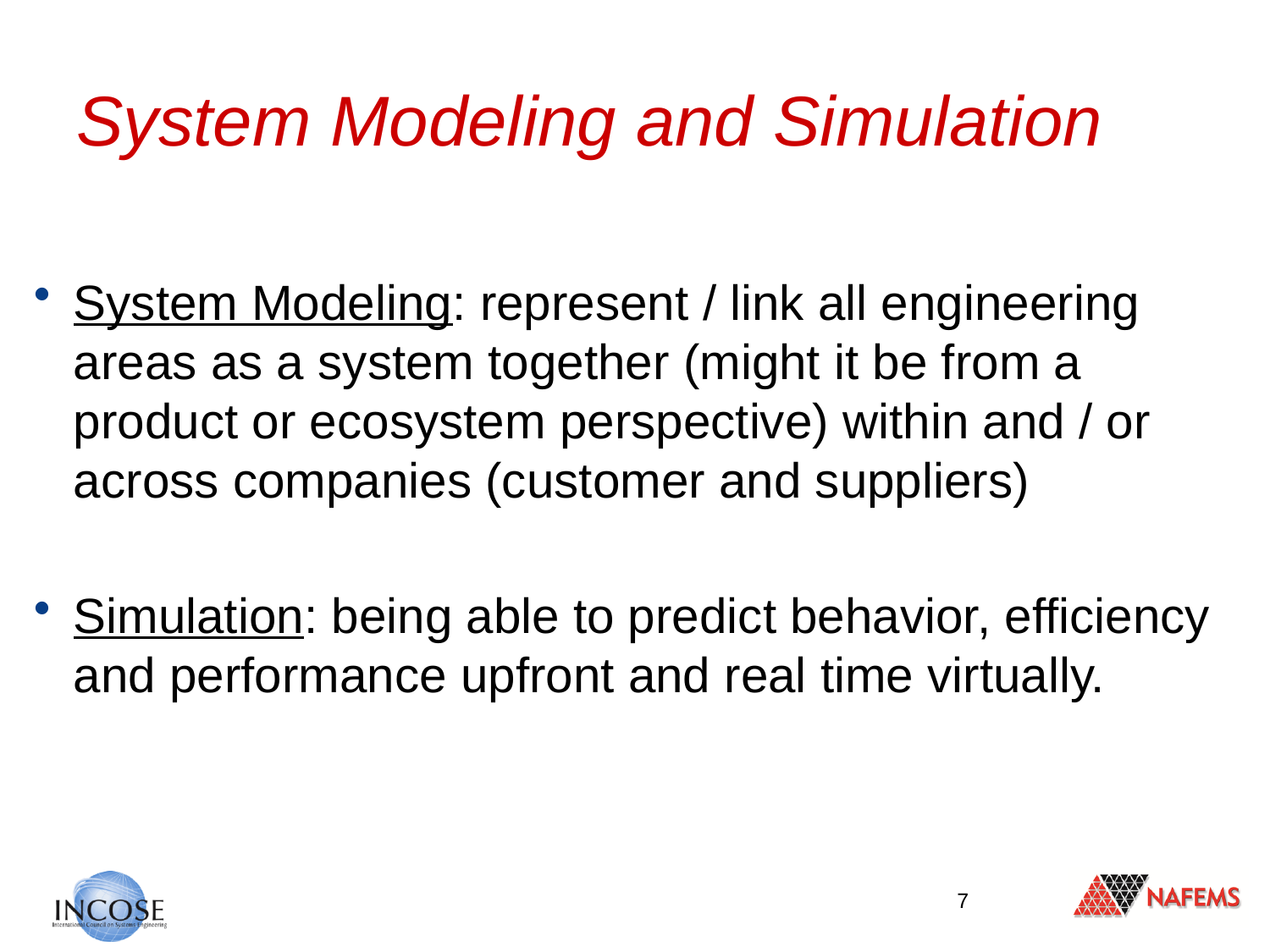

# System Modeling and Simulation
System Modeling: represent / link all engineering areas as a system together (might it be from a product or ecosystem perspective) within and / or across companies (customer and suppliers)

Simulation: being able to predict behavior, efficiency and performance upfront and real time virtually.

7